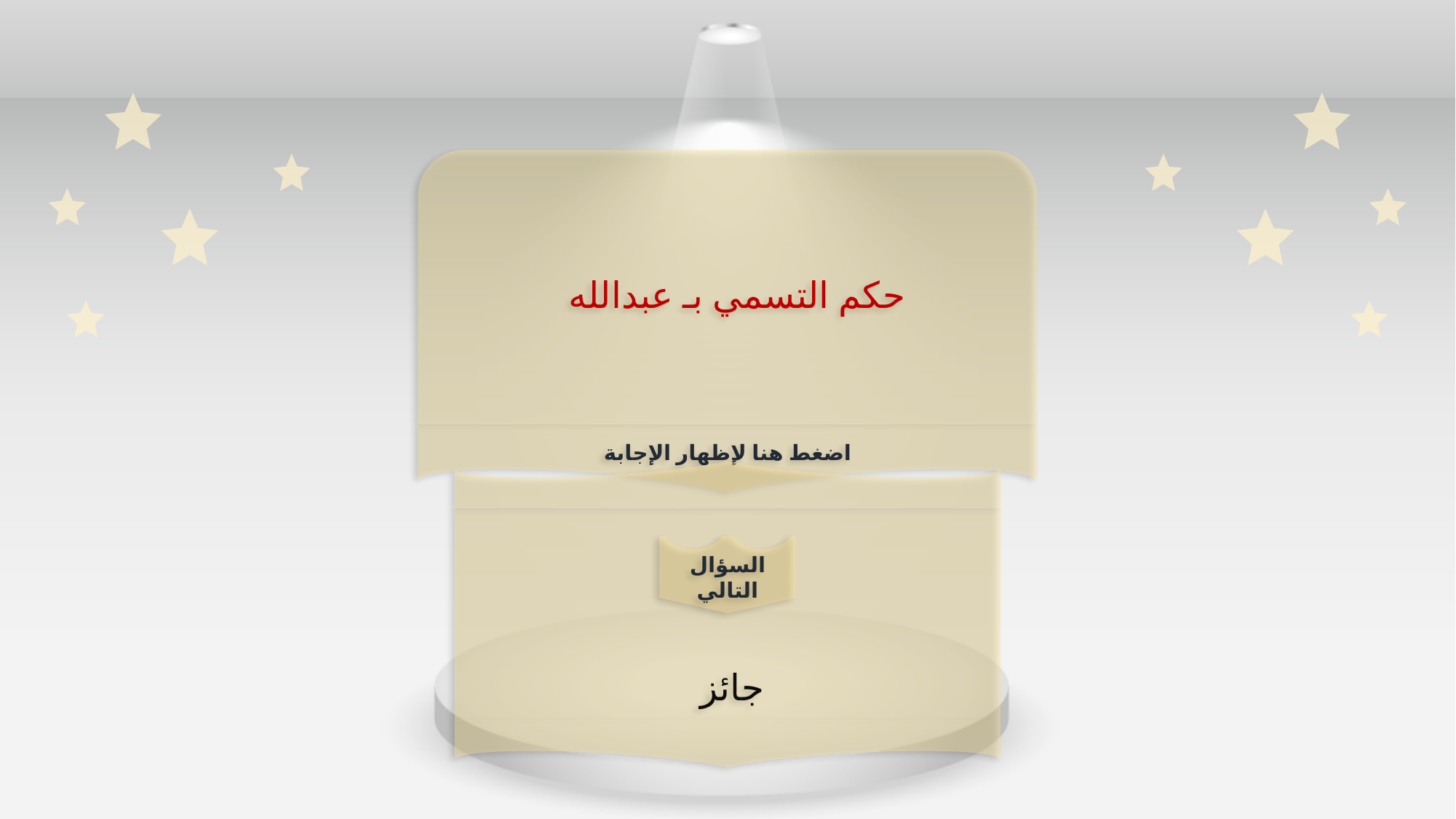

حكم التسمي بـ عبدالله
اضغط هنا لإظهار الإجابة

جائز

السؤال التالي